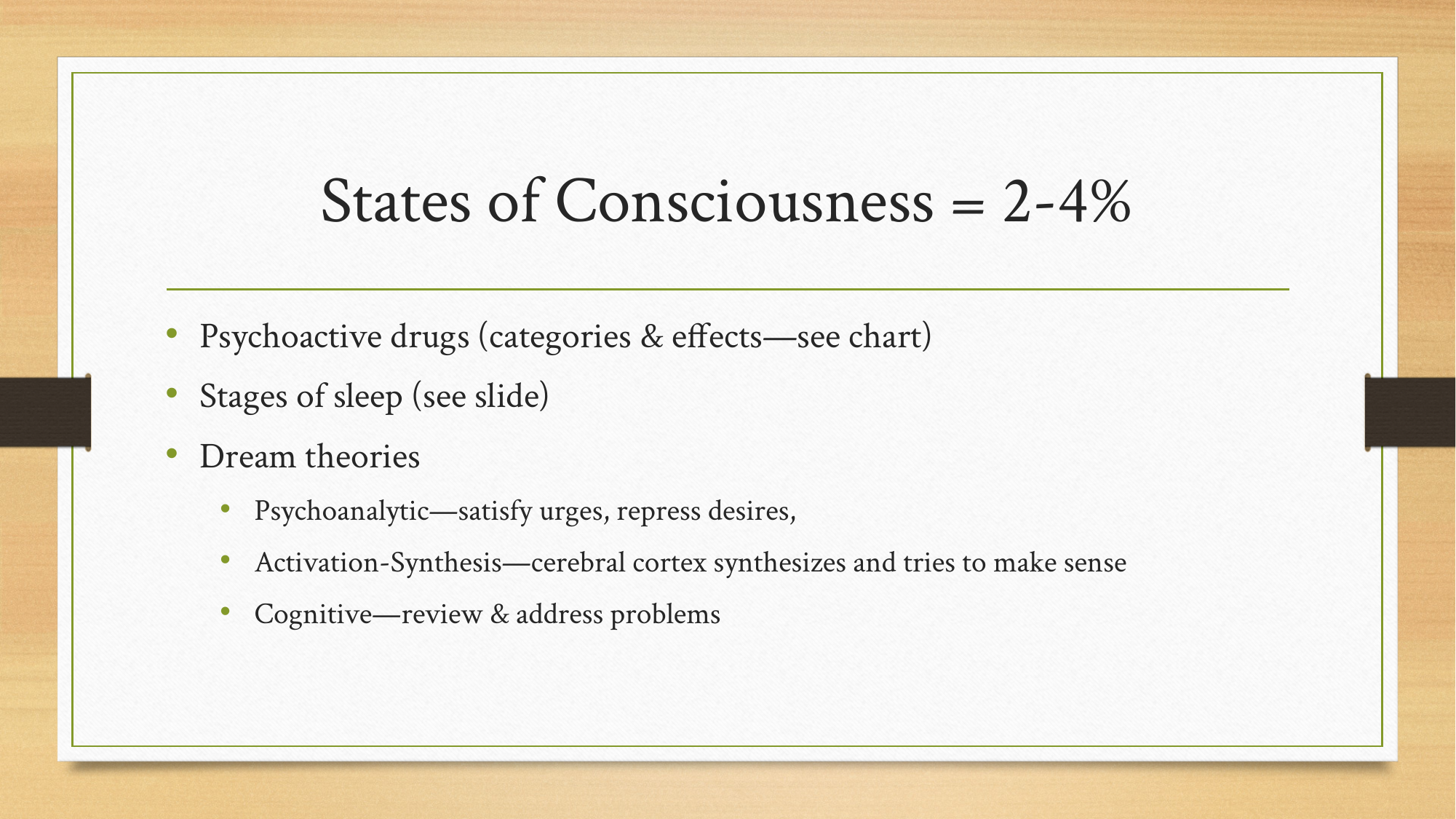

# States of Consciousness = 2-4%
Psychoactive drugs (categories & effects—see chart)
Stages of sleep (see slide)
Dream theories
Psychoanalytic—satisfy urges, repress desires,
Activation-Synthesis—cerebral cortex synthesizes and tries to make sense
Cognitive—review & address problems